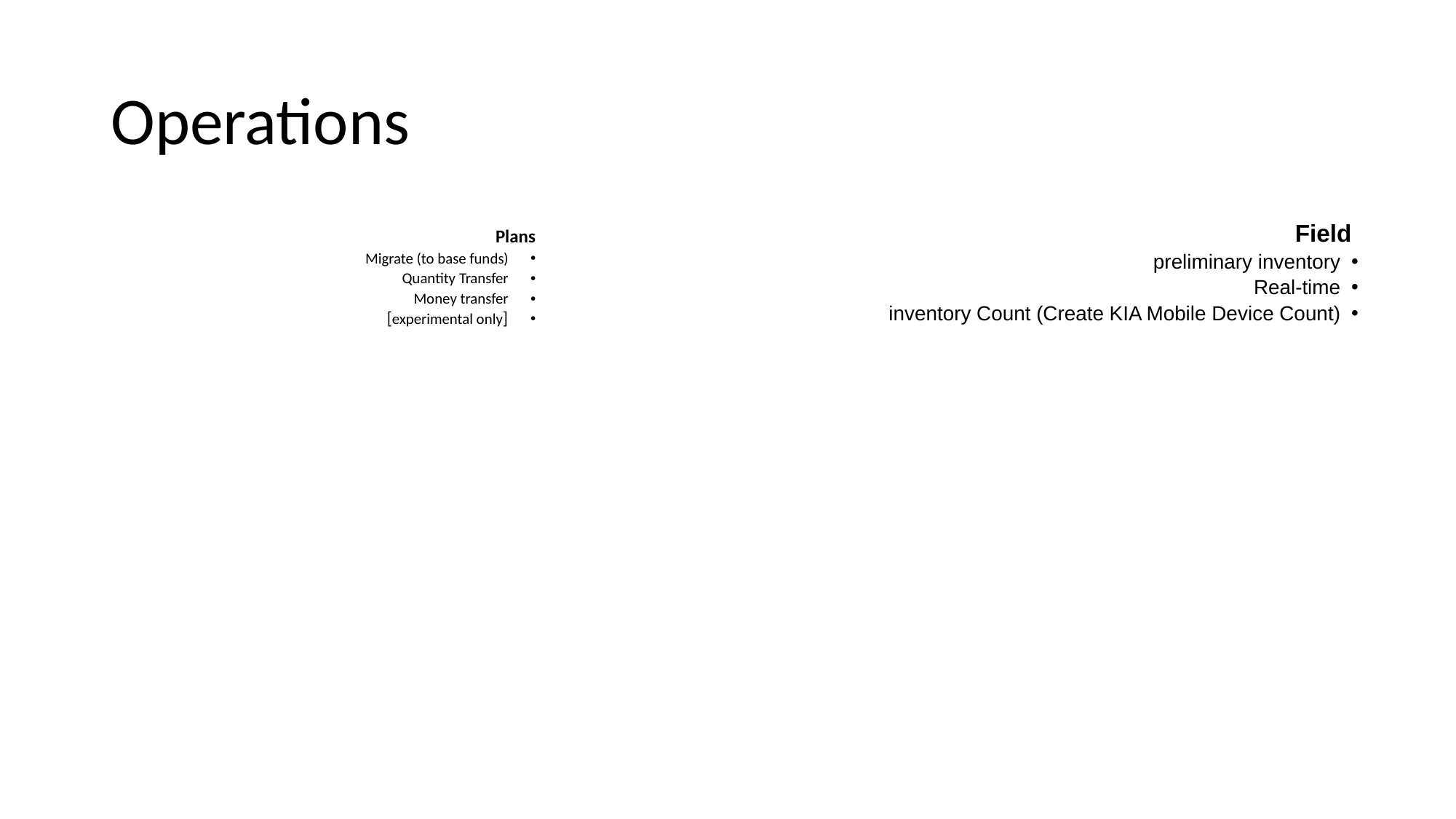

# Operations
 Field
preliminary inventory
Real-time
inventory Count (Create KIA Mobile Device Count)
Plans
Migrate (to base funds)
Quantity Transfer
Money transfer
[experimental only]